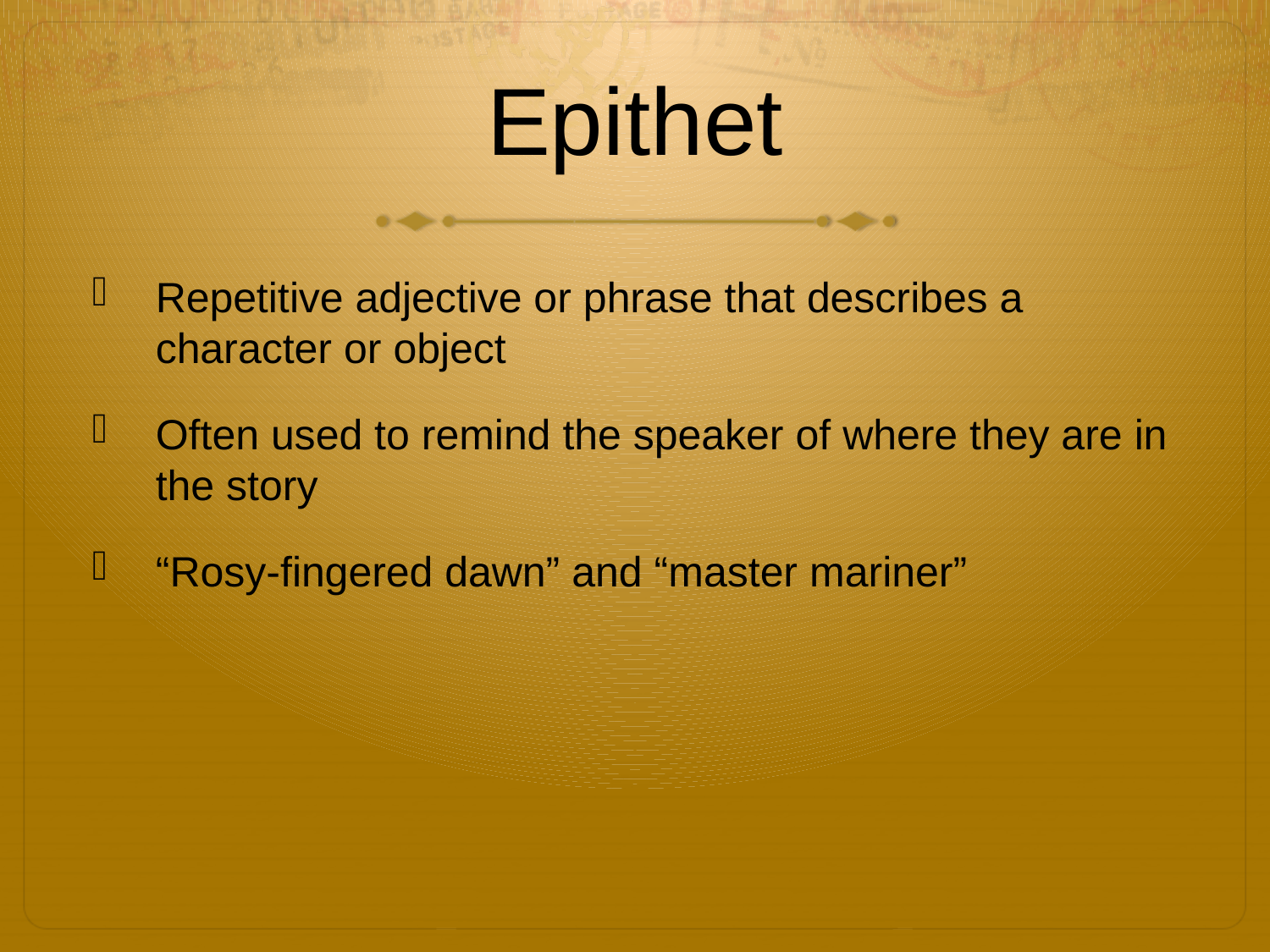

# Epithet
Repetitive adjective or phrase that describes a character or object
Often used to remind the speaker of where they are in the story
“Rosy-fingered dawn” and “master mariner”